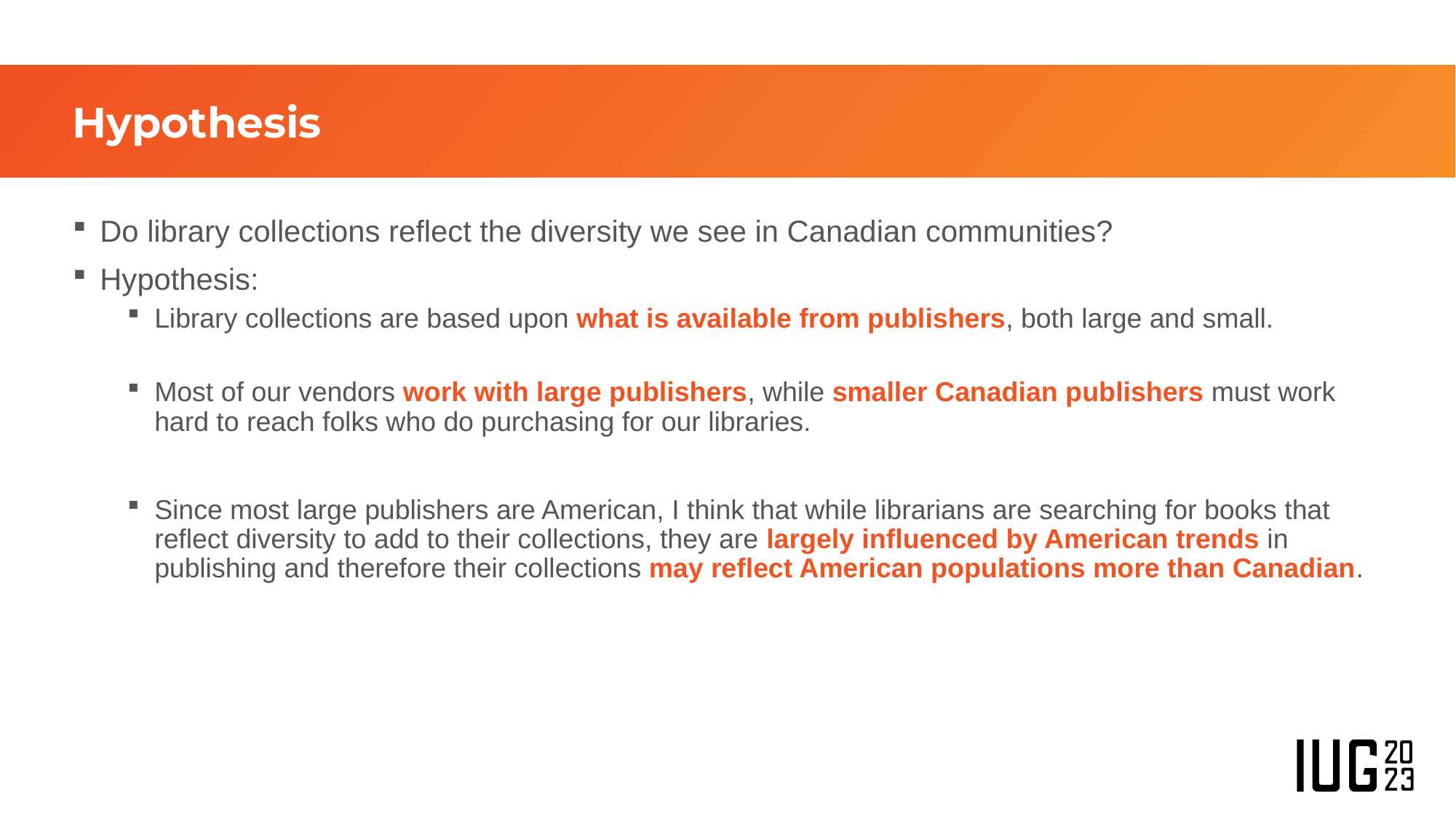

# Hypothesis
Do library collections reflect the diversity we see in Canadian communities?
Hypothesis:
Library collections are based upon what is available from publishers, both large and small.

Most of our vendors work with large publishers, while smaller Canadian publishers must work hard to reach folks who do purchasing for our libraries.

Since most large publishers are American, I think that while librarians are searching for books that reflect diversity to add to their collections, they are largely influenced by American trends in publishing and therefore their collections may reflect American populations more than Canadian.